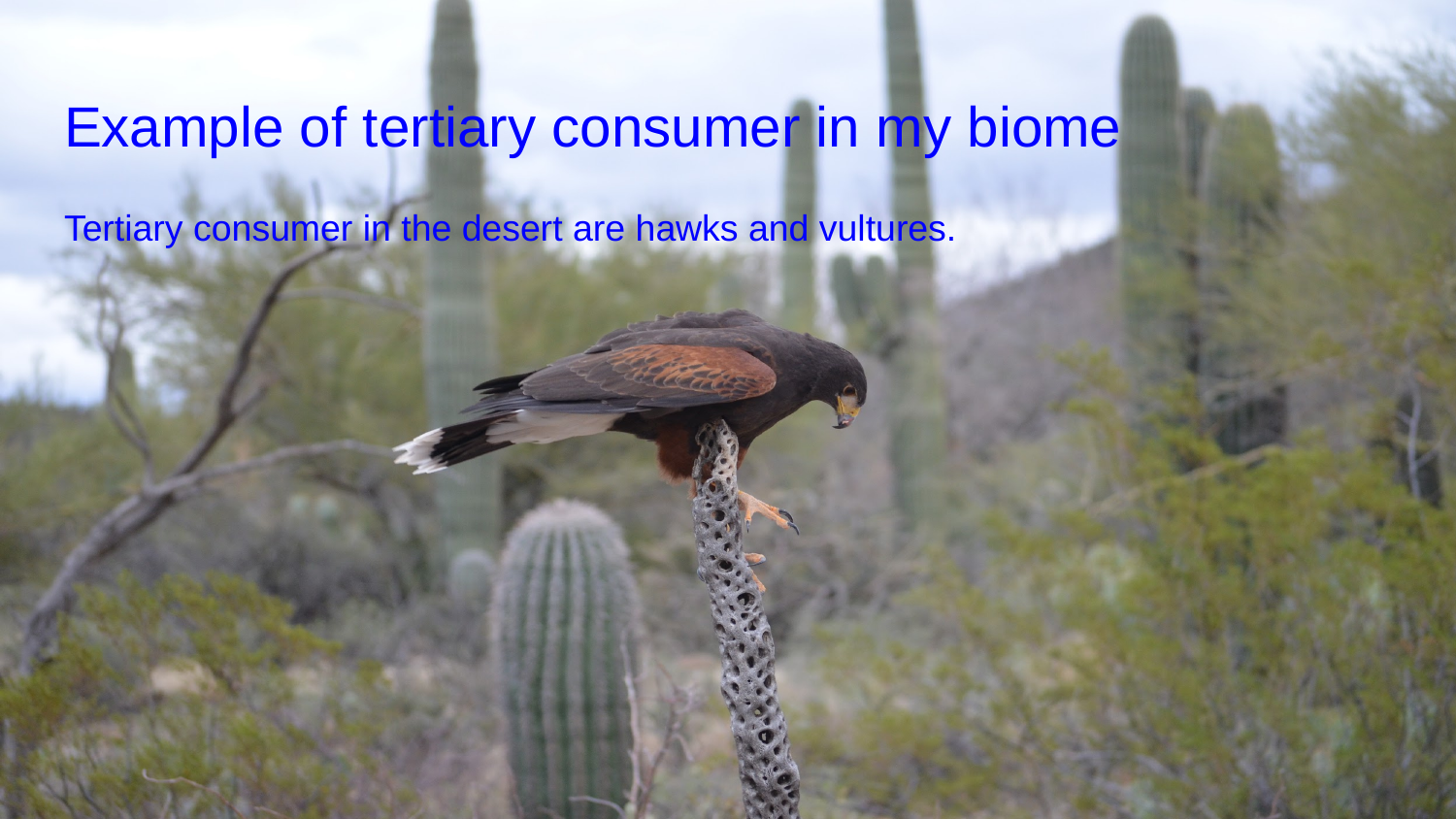

# Example of tertiary consumer in my biome
Tertiary consumer in the desert are hawks and vultures.